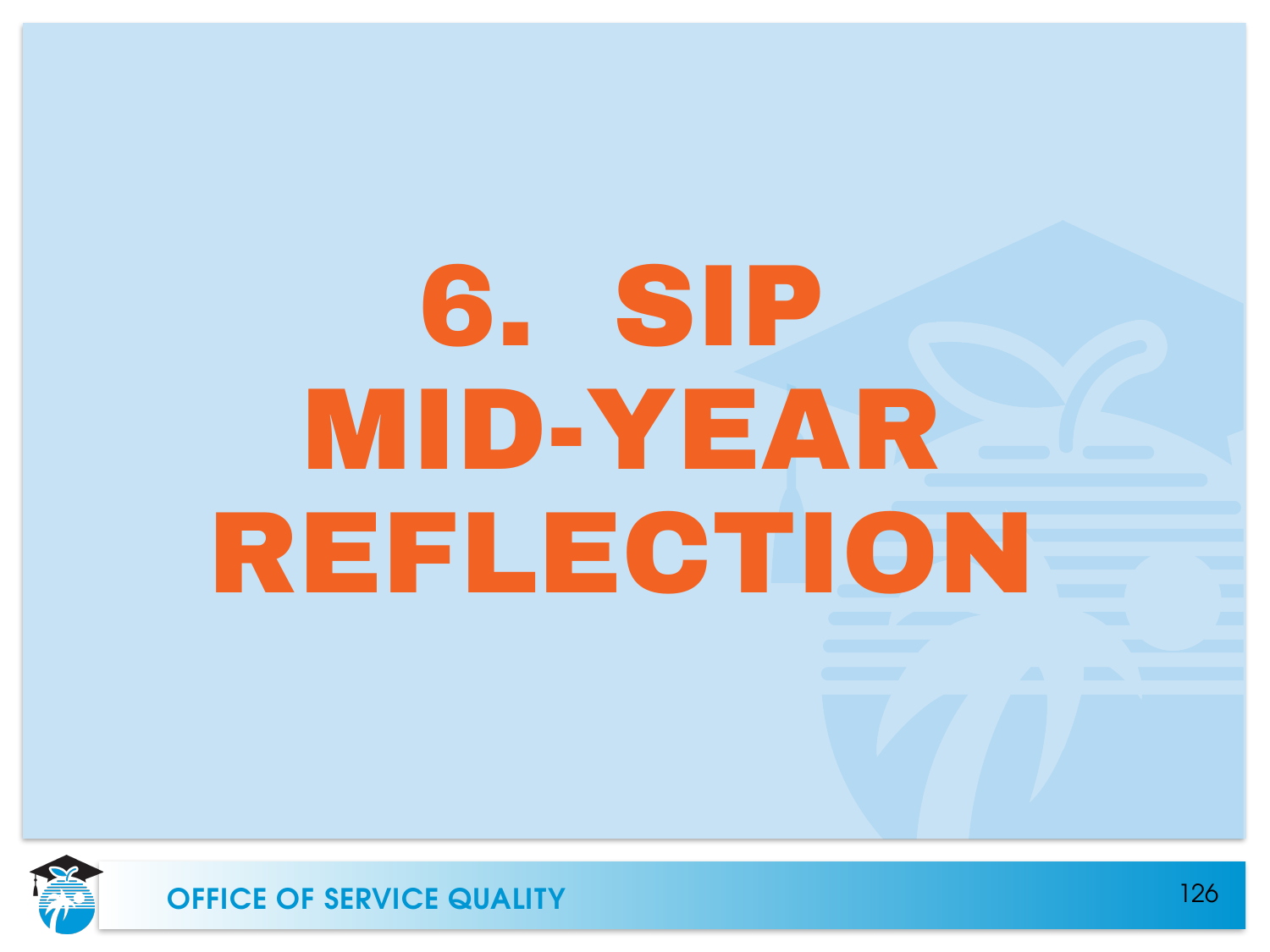

6.  SIP

MID-YEAR

REFLECTION

126
# OFFICE OF SERVICE QUALITY